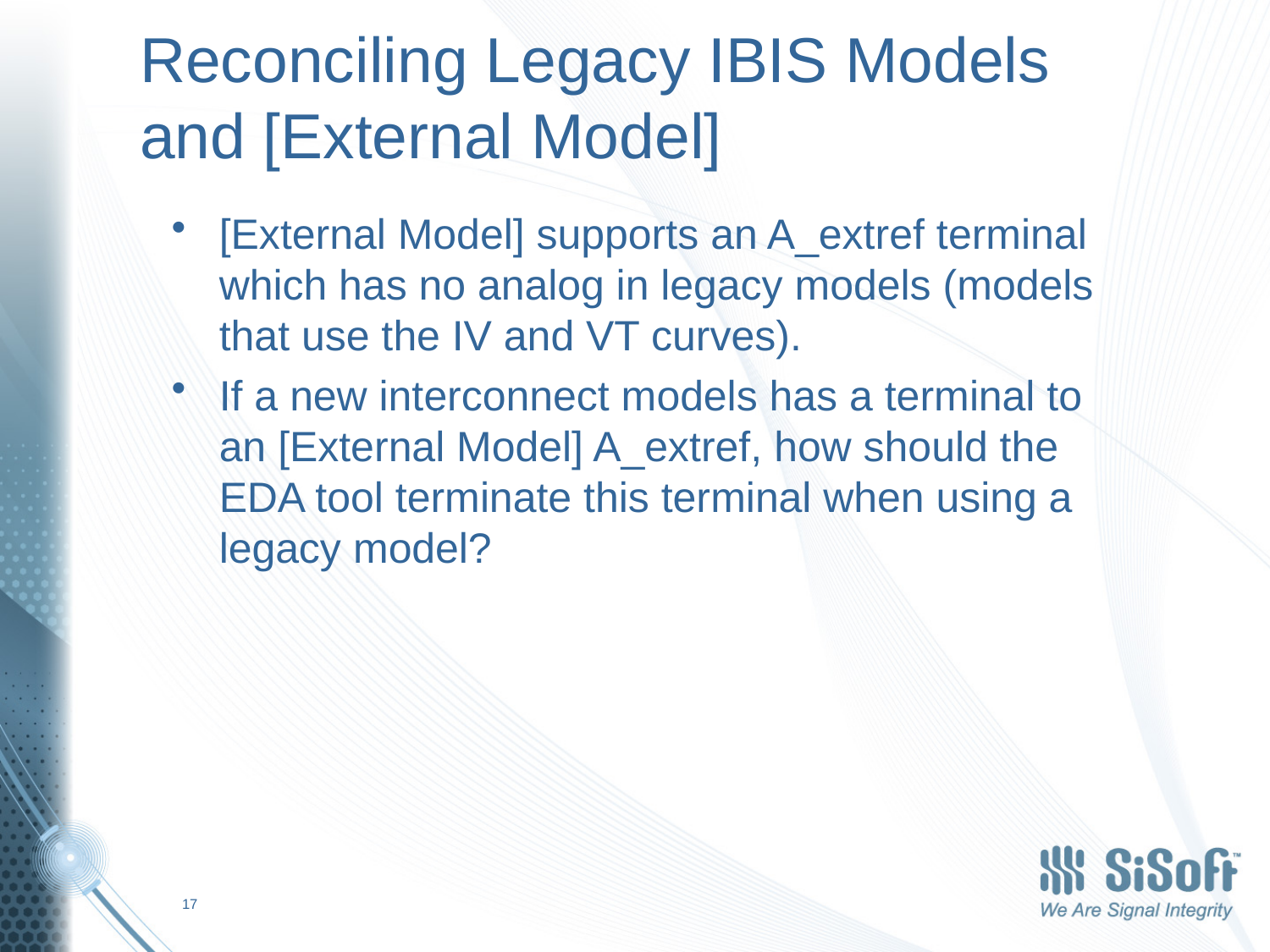

# Reconciling Legacy IBIS Models and [External Model]
[External Model] supports an A_extref terminal which has no analog in legacy models (models that use the IV and VT curves).
If a new interconnect models has a terminal to an [External Model] A_extref, how should the EDA tool terminate this terminal when using a legacy model?
17